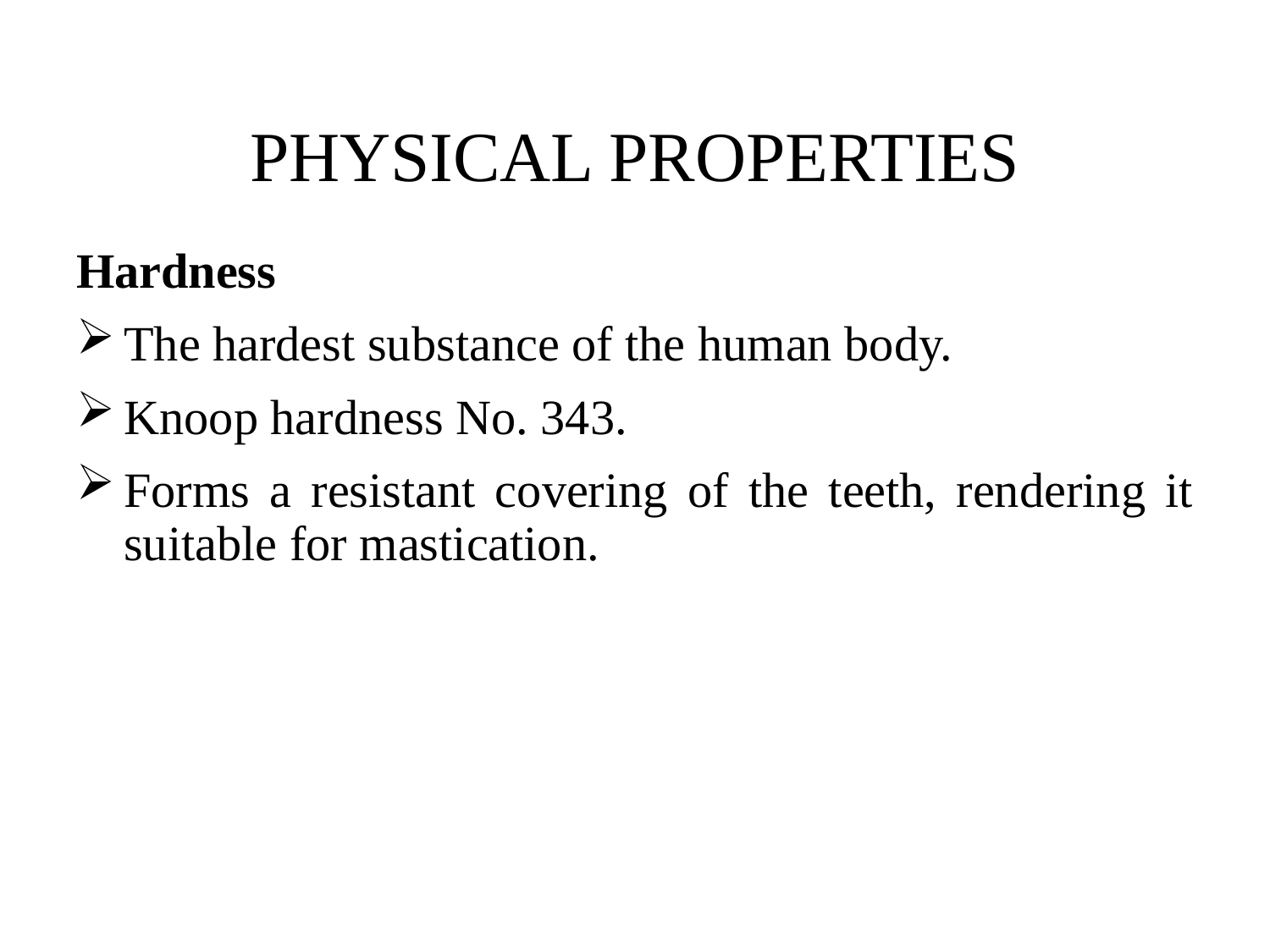

# PHYSICAL PROPERTIES
Hardness
The hardest substance of the human body.
Knoop hardness No. 343.
Forms a resistant covering of the teeth, rendering it suitable for mastication.